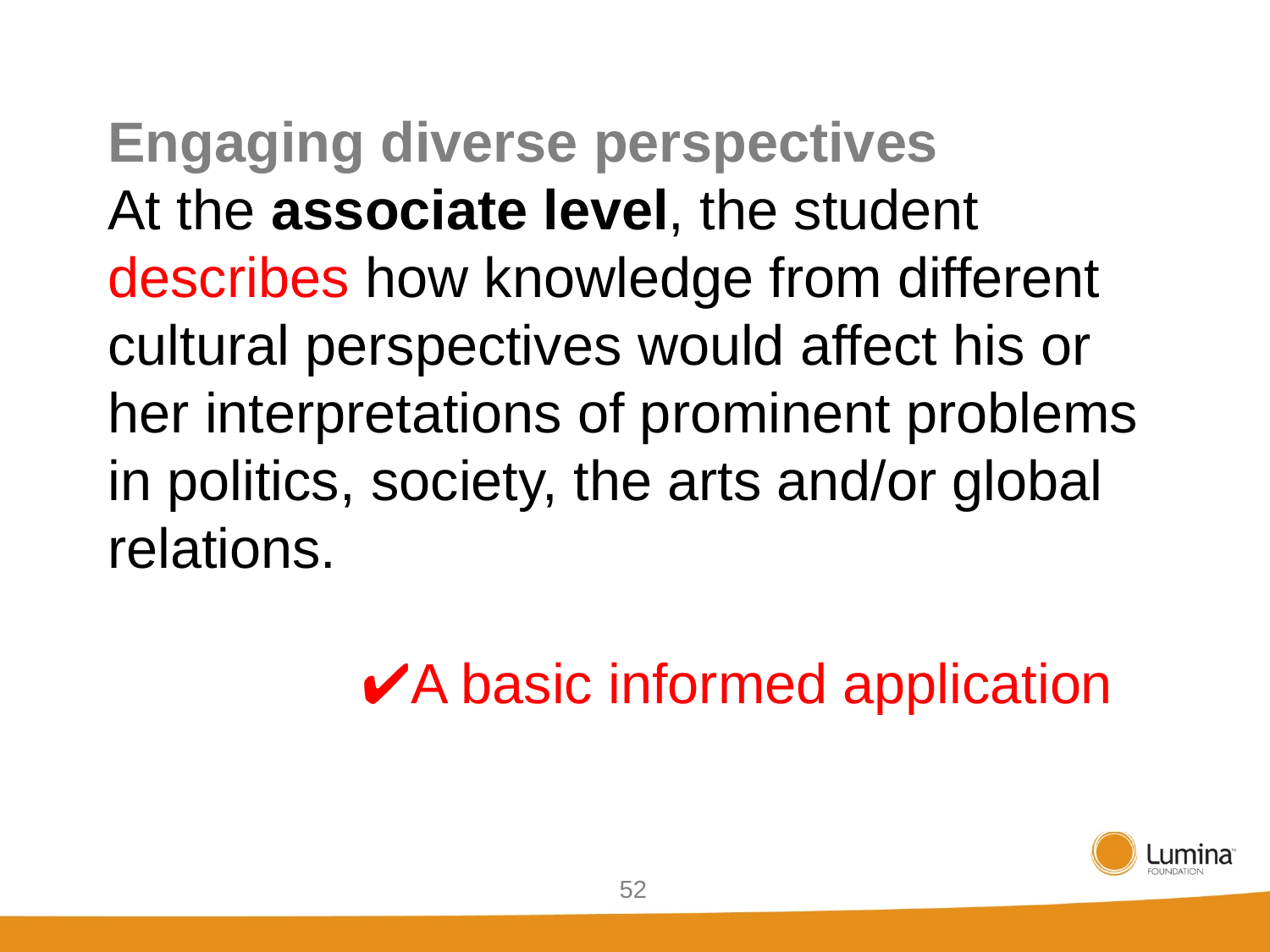

# Engaging diverse perspectives At the associate level, the student describes how knowledge from different cultural perspectives would affect his or her interpretations of prominent problems in politics, society, the arts and/or global relations. ✔A basic informed application
52